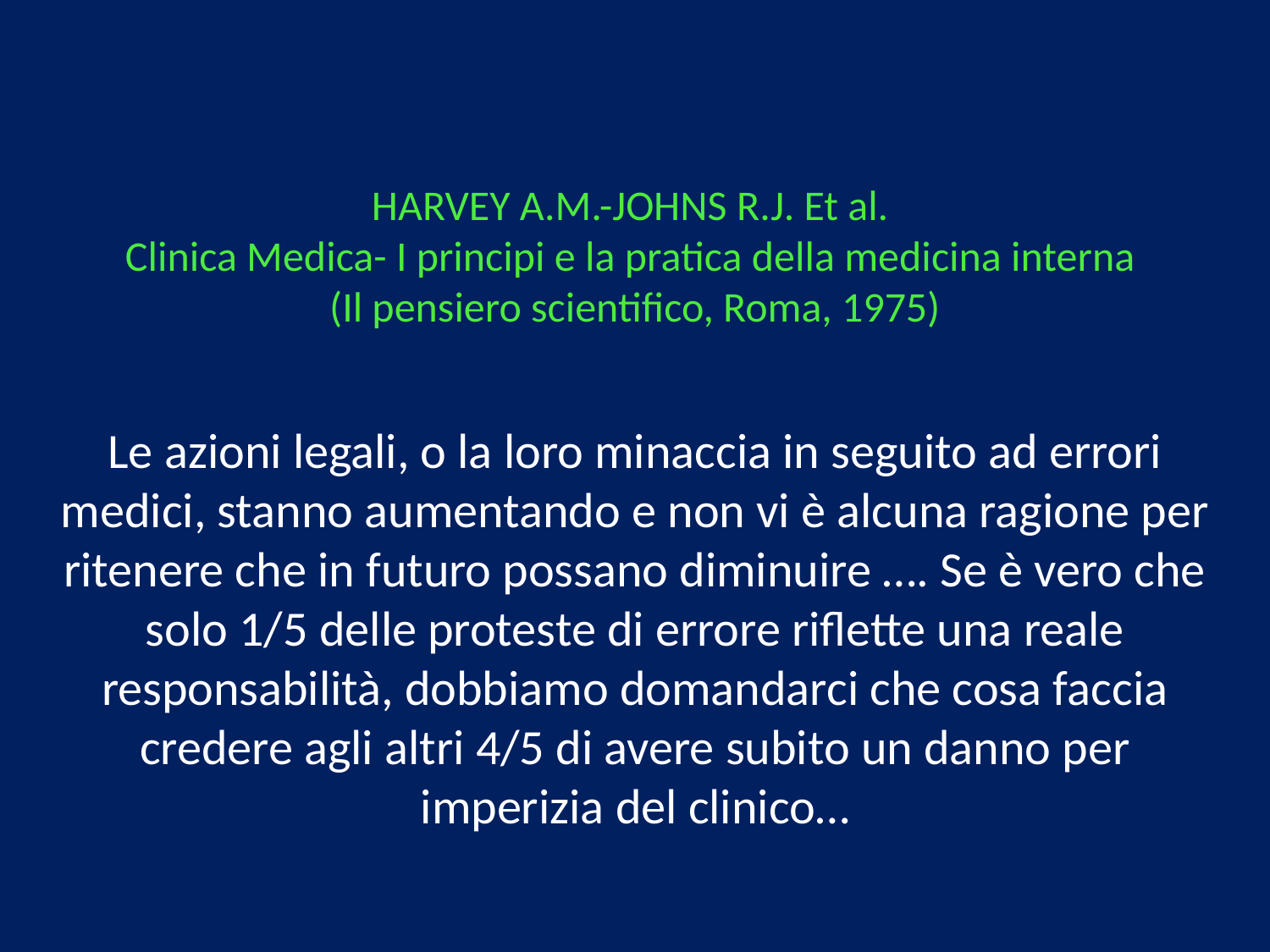

# HARVEY A.M.-JOHNS R.J. Et al. Clinica Medica- I principi e la pratica della medicina interna (Il pensiero scientifico, Roma, 1975)
Le azioni legali, o la loro minaccia in seguito ad errori medici, stanno aumentando e non vi è alcuna ragione per ritenere che in futuro possano diminuire …. Se è vero che solo 1/5 delle proteste di errore riflette una reale responsabilità, dobbiamo domandarci che cosa faccia credere agli altri 4/5 di avere subito un danno per imperizia del clinico…